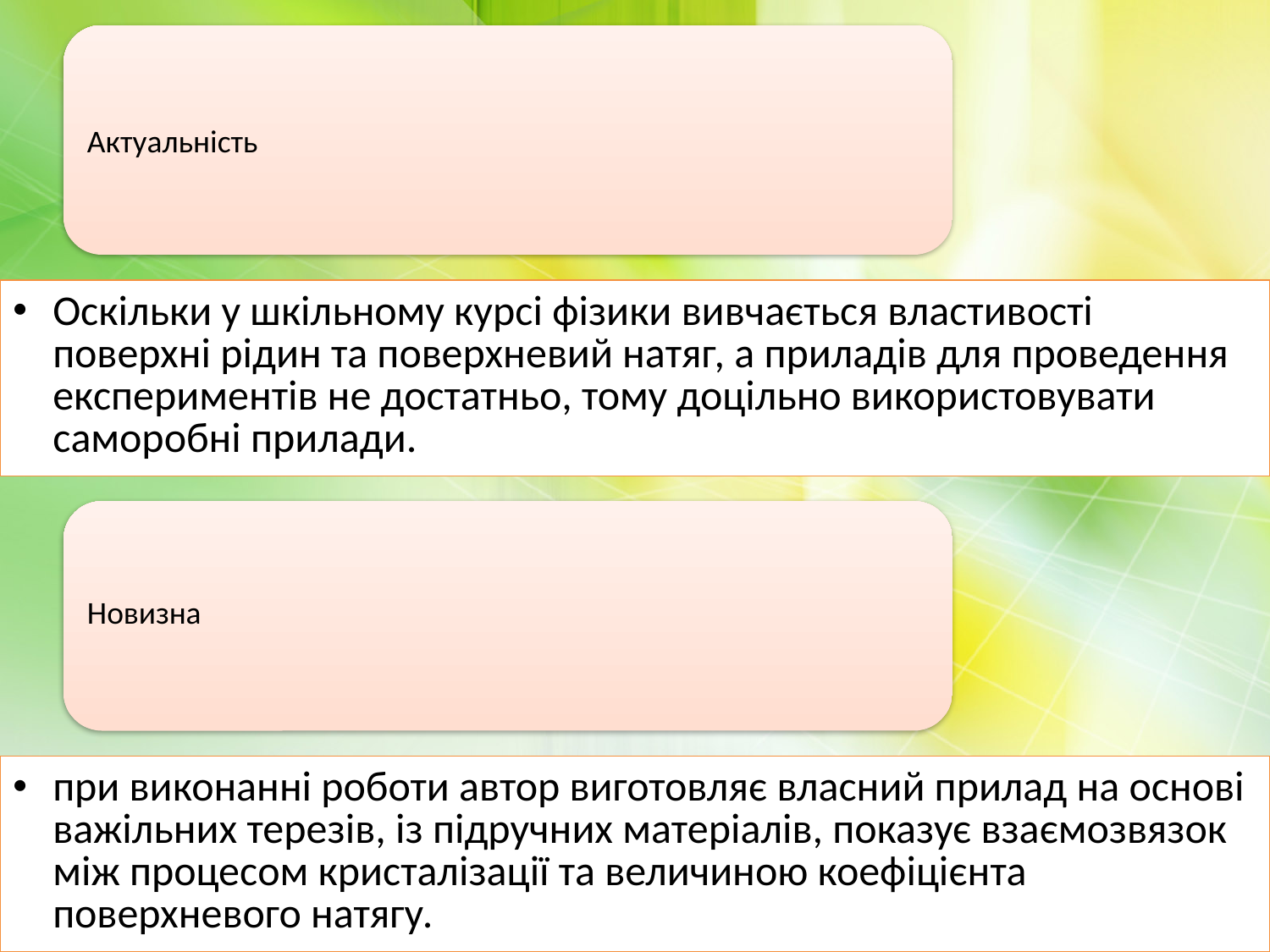

Актуальність
Новизна
Оскільки у шкільному курсі фізики вивчається властивості поверхні рідин та поверхневий натяг, а приладів для проведення експериментів не достатньо, тому доцільно використовувати саморобні прилади.
при виконанні роботи автор виготовляє власний прилад на основі важільних терезів, із підручних матеріалів, показує взаємозвязок між процесом кристалізації та величиною коефіцієнта поверхневого натягу.